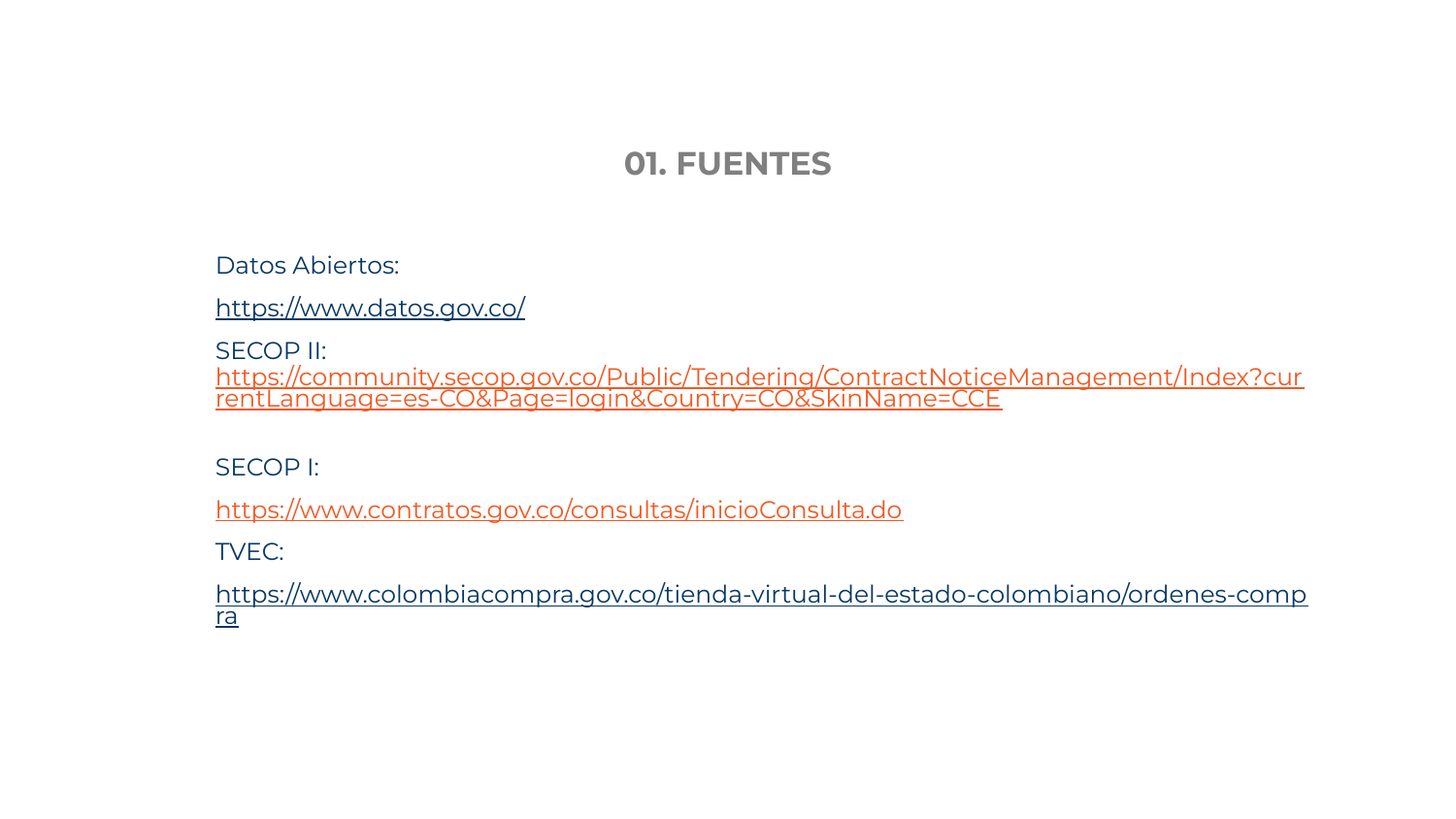

# 01. FUENTES

Datos Abiertos:
https://www.datos.gov.co/
SECOP II: https://community.secop.gov.co/Public/Tendering/ContractNoticeManagement/Index?currentLanguage=es-CO&Page=login&Country=CO&SkinName=CCE
SECOP I:
https://www.contratos.gov.co/consultas/inicioConsulta.do
TVEC:
https://www.colombiacompra.gov.co/tienda-virtual-del-estado-colombiano/ordenes-compra